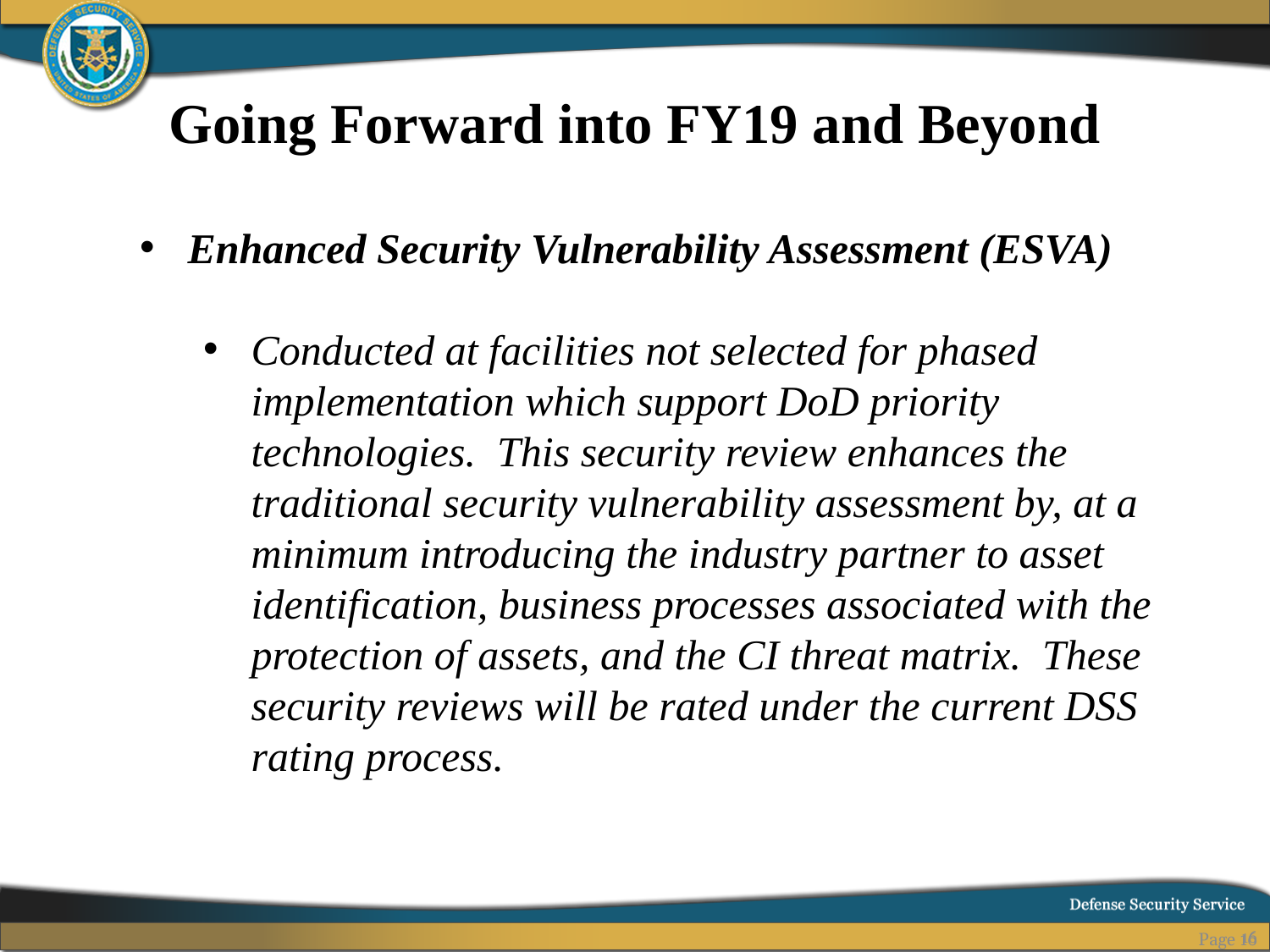

Going Forward into FY19 and Beyond
Enhanced Security Vulnerability Assessment (ESVA)

Conducted at facilities not selected for phased implementation which support DoD priority technologies.  This security review enhances the traditional security vulnerability assessment by, at a minimum introducing the industry partner to asset identification, business processes associated with the protection of assets, and the CI threat matrix.  These security reviews will be rated under the current DSS rating process.
16